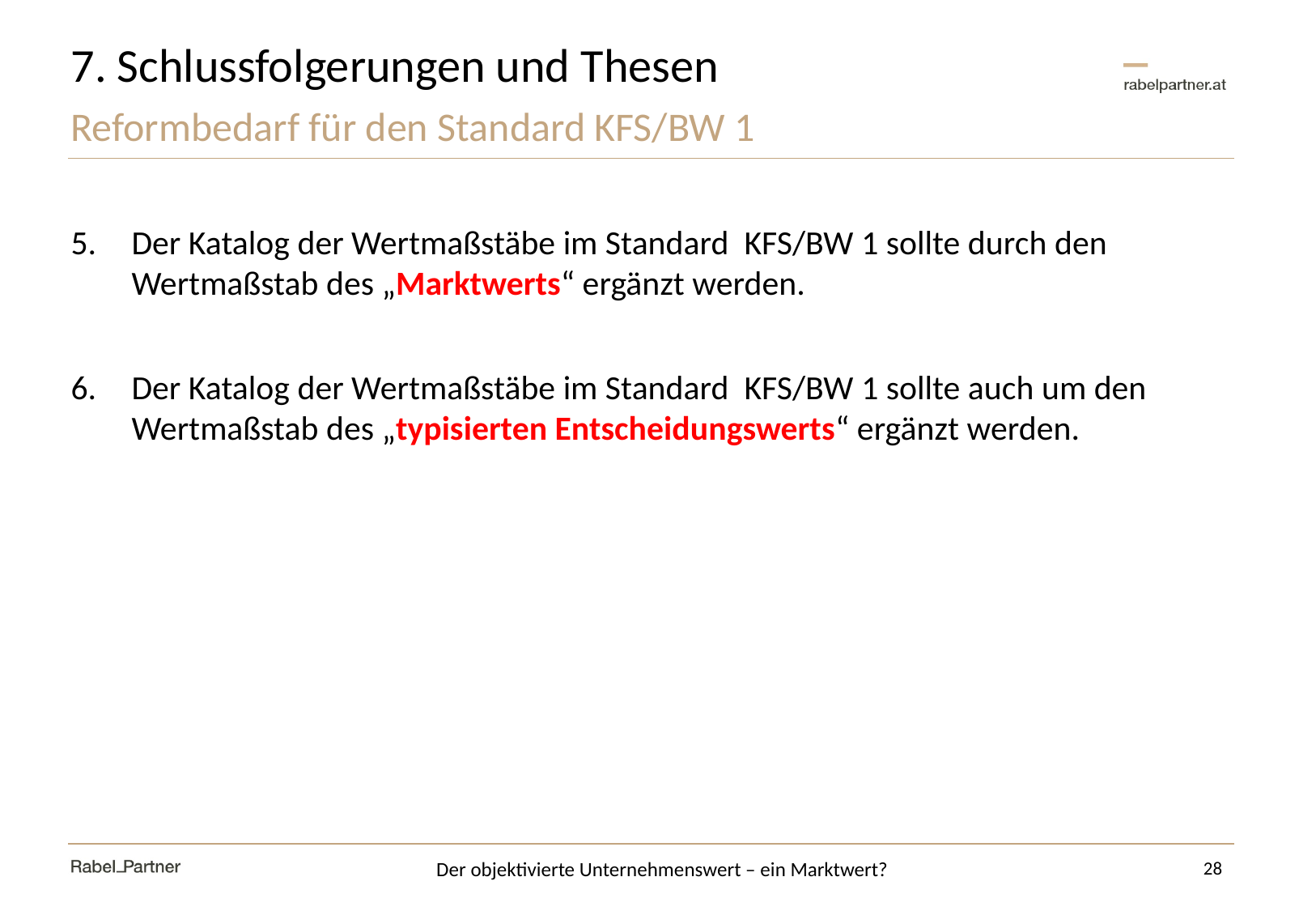

# 7. Schlussfolgerungen und Thesen
Reformbedarf für den Standard KFS/BW 1

Der Katalog der Wertmaßstäbe im Standard  KFS/BW 1 sollte durch den Wertmaßstab des „Marktwerts“ ergänzt werden.

Der Katalog der Wertmaßstäbe im Standard  KFS/BW 1 sollte auch um den Wertmaßstab des „typisierten Entscheidungswerts“ ergänzt werden.

28
Der objektivierte Unternehmenswert – ein Marktwert?